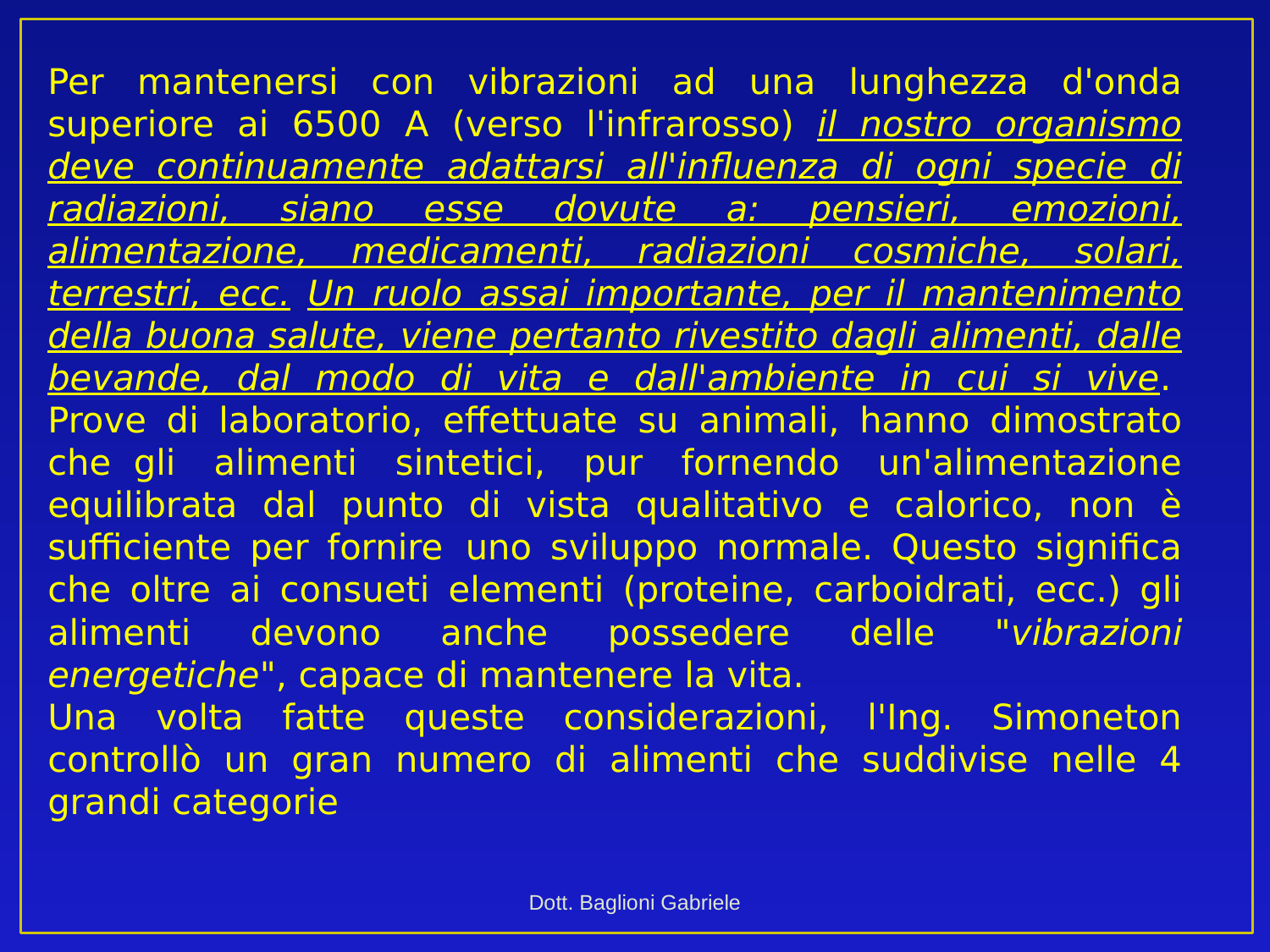

Per mantenersi con vibrazioni ad una lunghezza d'onda superiore ai 6500 A (verso l'infrarosso) il nostro organismo deve continuamente adattarsi all'influenza di ogni specie di radiazioni, siano esse dovute a: pensieri, emozioni, alimentazione, medicamenti, radiazioni cosmiche, solari, terrestri, ecc. Un ruolo assai importante, per il mantenimento della buona salute, viene pertanto rivestito dagli alimenti, dalle bevande, dal modo di vita e dall'ambiente in cui si vive. 
Prove di laboratorio, effettuate su animali, hanno dimostrato che  gli alimenti sintetici, pur fornendo un'alimentazione equilibrata dal punto di vista qualitativo e calorico, non è sufficiente per fornire  uno sviluppo normale. Questo significa che oltre ai consueti elementi (proteine, carboidrati, ecc.) gli alimenti devono anche possedere delle "vibrazioni energetiche", capace di mantenere la vita.
Una volta fatte queste considerazioni, l'Ing. Simoneton controllò un gran numero di alimenti che suddivise nelle 4 grandi categorie
Dott. Baglioni Gabriele